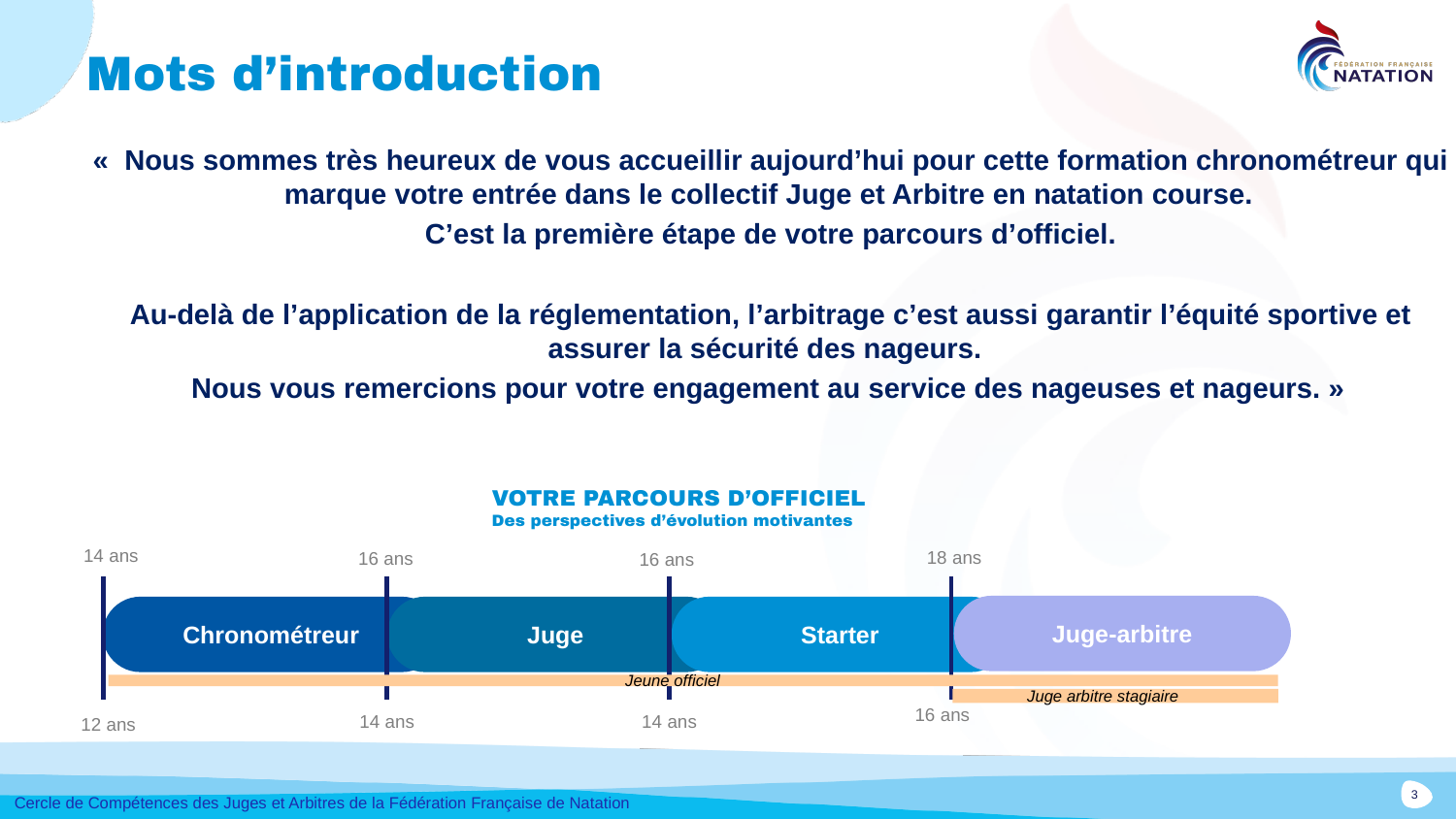

# Mots d’introduction
«  Nous sommes très heureux de vous accueillir aujourd’hui pour cette formation chronométreur qui marque votre entrée dans le collectif Juge et Arbitre en natation course.
C’est la première étape de votre parcours d’officiel.

Au-delà de l’application de la réglementation, l’arbitrage c’est aussi garantir l’équité sportive et assurer la sécurité des nageurs.
Nous vous remercions pour votre engagement au service des nageuses et nageurs. »
Votre parcours d’officiel
Des perspectives d’évolution motivantes
14 ans
18 ans
16 ans
16 ans
Juge-arbitre
Juge
Starter
Chronométreur
                                                                                                             Jeune officiel
             Juge arbitre stagiaire
16 ans
14 ans
14 ans
12 ans
Cercle de Compétences des Juges et Arbitres de la Fédération Française de Natation